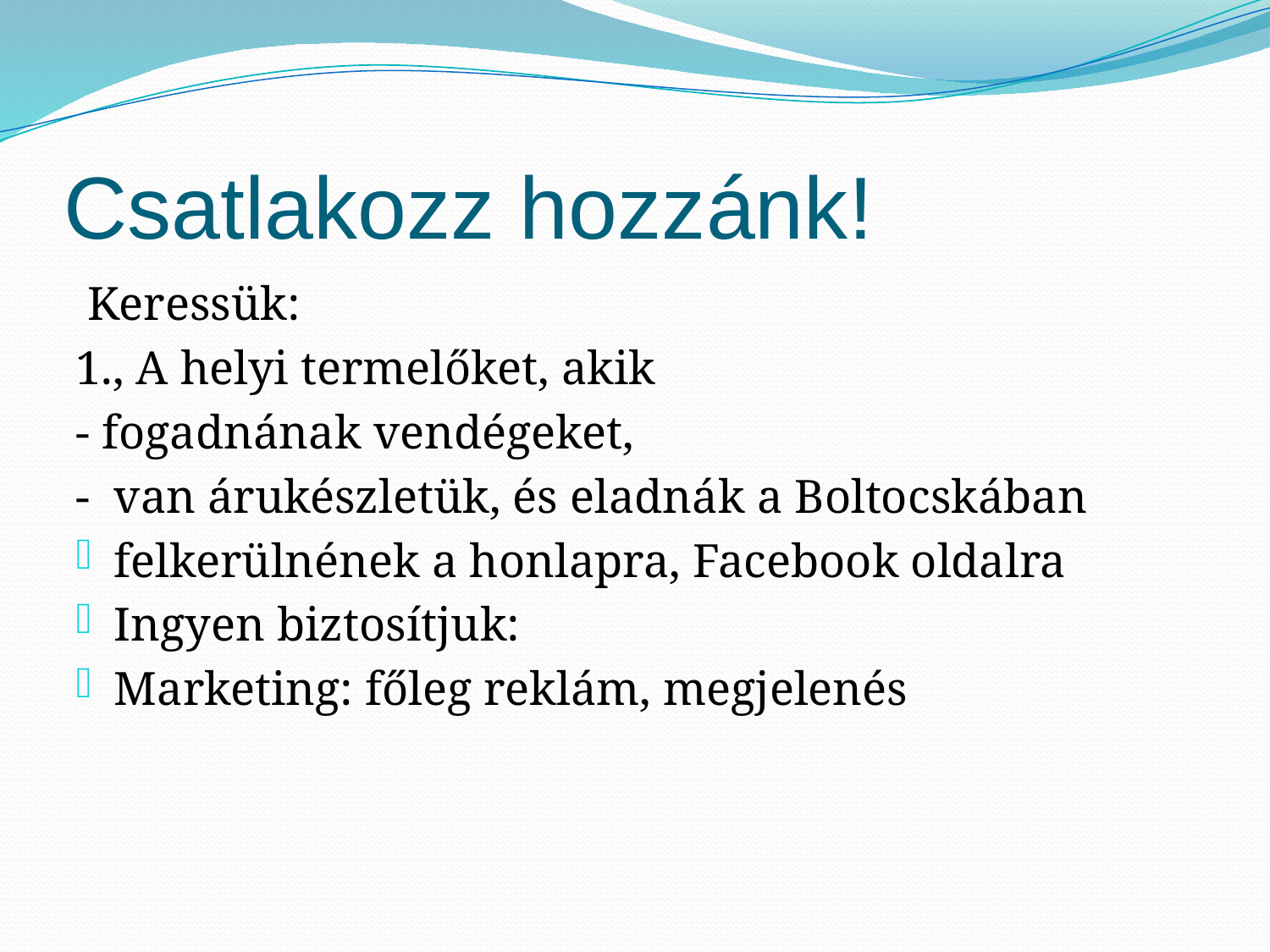

# Csatlakozz hozzánk!
 Keressük:
1., A helyi termelőket, akik
- fogadnának vendégeket,
-  van árukészletük, és eladnák a Boltocskában
felkerülnének a honlapra, Facebook oldalra
Ingyen biztosítjuk:
Marketing: főleg reklám, megjelenés